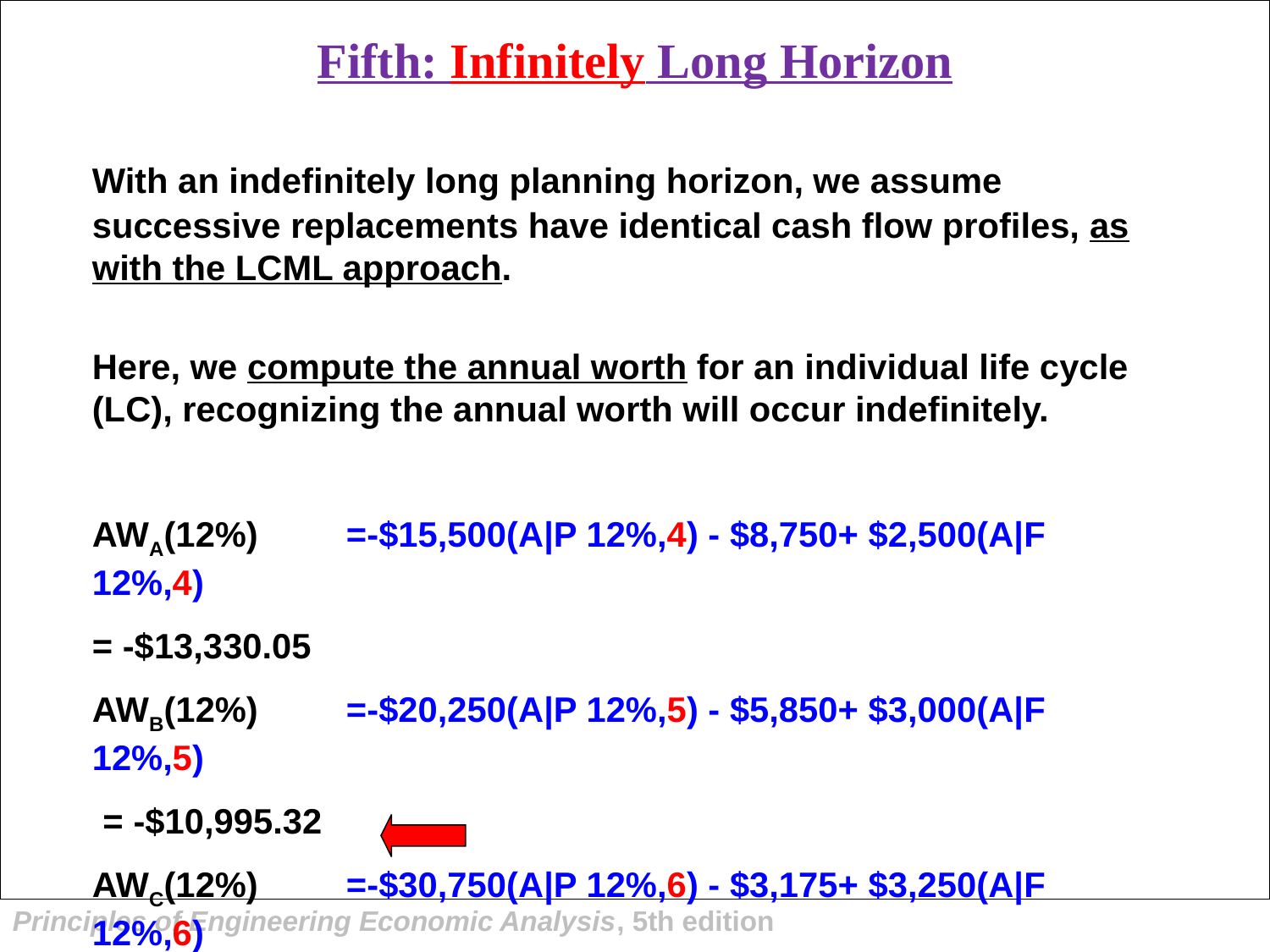

# Fifth: Infinitely Long Horizon

	With an indefinitely long planning horizon, we assume successive replacements have identical cash flow profiles, as with the LCML approach.

	Here, we compute the annual worth for an individual life cycle (LC), recognizing the annual worth will occur indefinitely.

	AWA(12%)	=-$15,500(A|P 12%,4) - $8,750+ $2,500(A|F 12%,4)
	= -$13,330.05
	AWB(12%)	=-$20,250(A|P 12%,5) - $5,850+ $3,000(A|F 12%,5)
      = -$10,995.32
	AWC(12%)	=-$30,750(A|P 12%,6) - $3,175+ $3,250(A|F 12%,6)
      = -$10,253.71